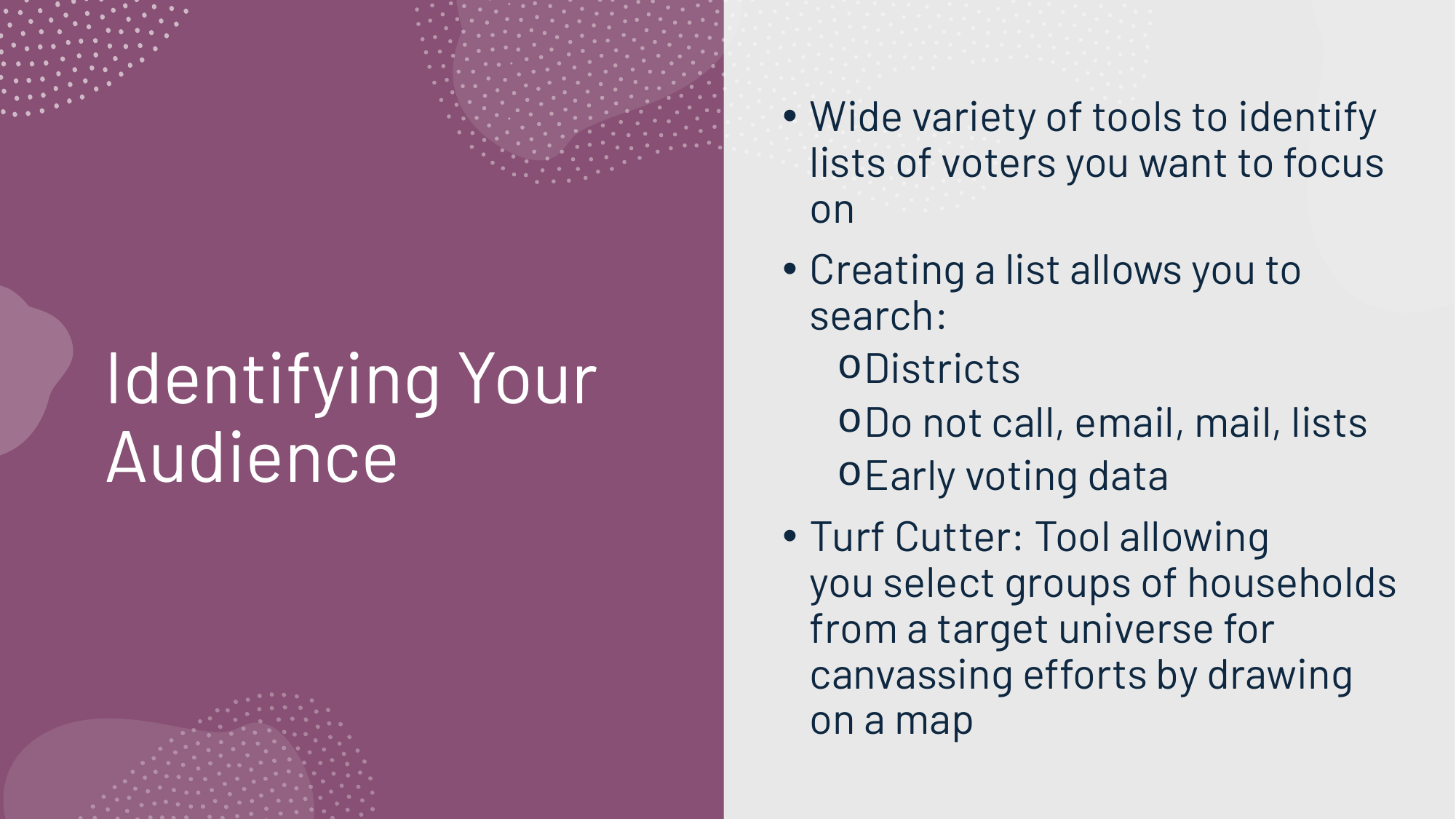

Wide variety of tools to identify lists of voters you want to focus on
Creating a list allows you to search:
Districts
Do not call, email, mail, lists
Early voting data
Turf Cutter: Tool allowing you select groups of households from a target universe for canvassing efforts by drawing on a map
# Identifying Your Audience